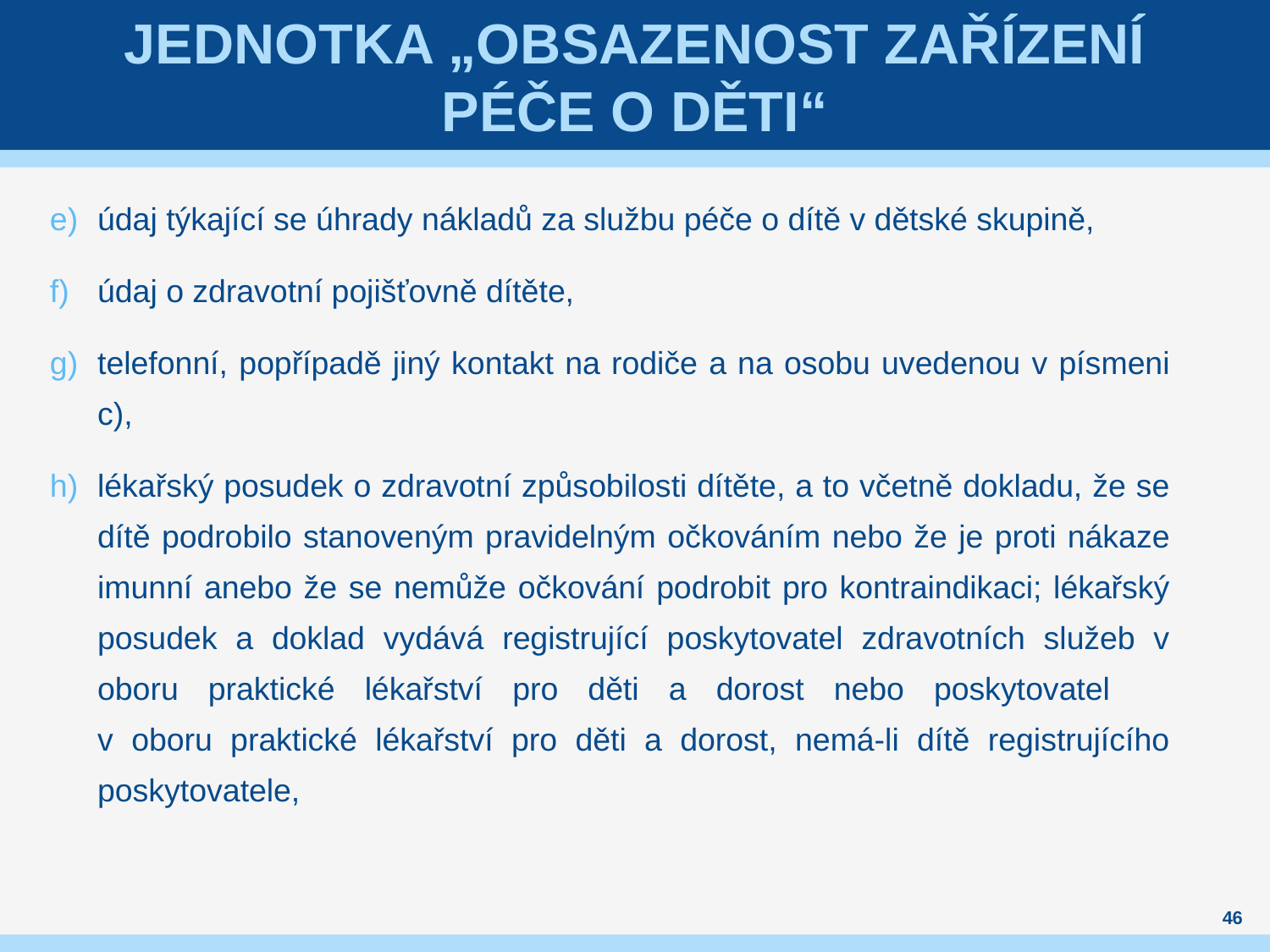

# Jednotka „Obsazenost zařízení péče o děti“
údaj týkající se úhrady nákladů za službu péče o dítě v dětské skupině,
údaj o zdravotní pojišťovně dítěte,
telefonní, popřípadě jiný kontakt na rodiče a na osobu uvedenou v písmeni c),
lékařský posudek o zdravotní způsobilosti dítěte, a to včetně dokladu, že se dítě podrobilo stanoveným pravidelným očkováním nebo že je proti nákaze imunní anebo že se nemůže očkování podrobit pro kontraindikaci; lékařský posudek a doklad vydává registrující poskytovatel zdravotních služeb v oboru praktické lékařství pro děti a dorost nebo poskytovatel
v oboru praktické lékařství pro děti a dorost, nemá-li dítě registrujícího poskytovatele,

46